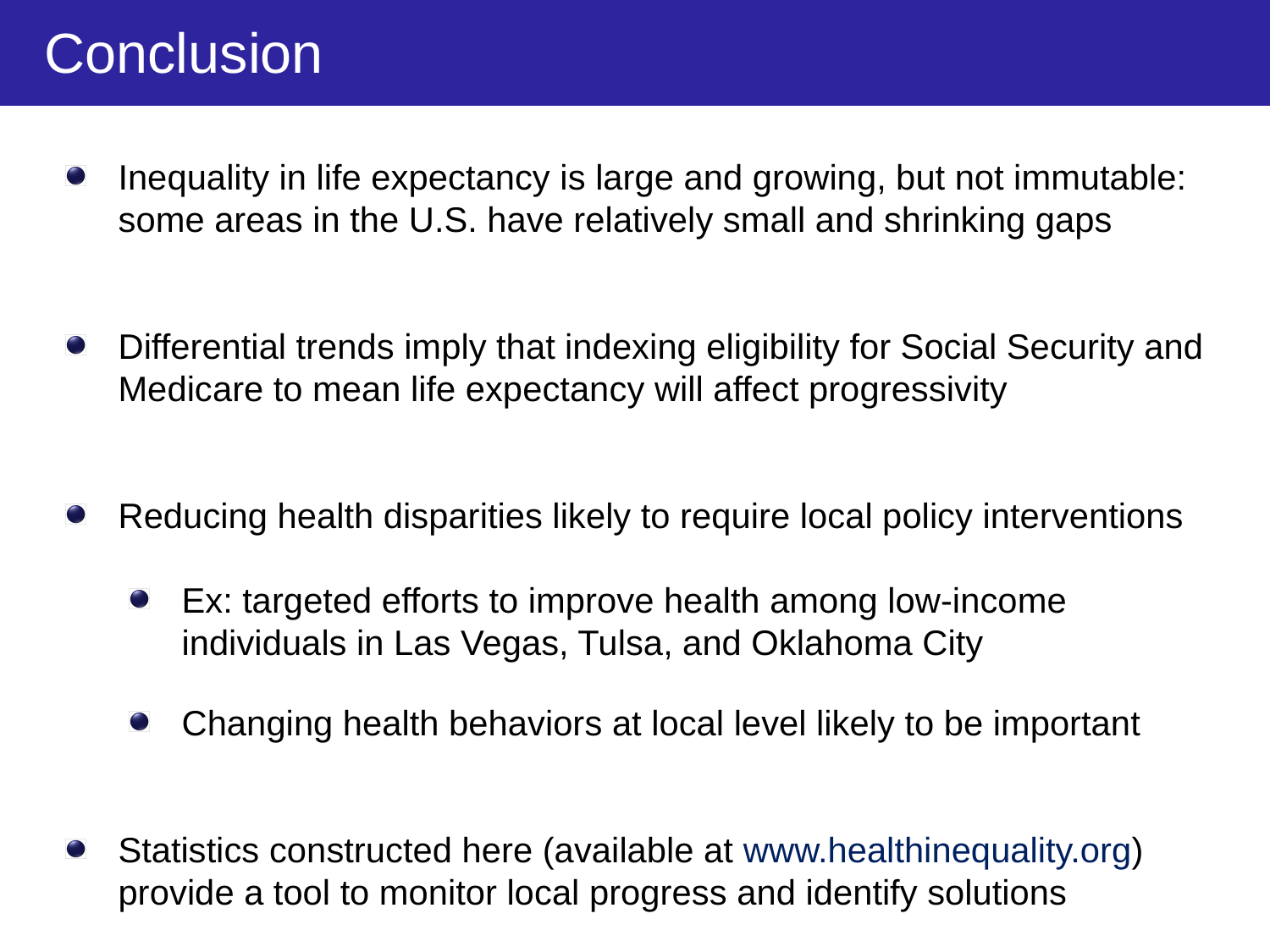

Conclusion

Inequality in life expectancy is large and growing, but not immutable: some areas in the U.S. have relatively small and shrinking gaps

Differential trends imply that indexing eligibility for Social Security and Medicare to mean life expectancy will affect progressivity

Reducing health disparities likely to require local policy interventions

Ex: targeted efforts to improve health among low-income individuals in Las Vegas, Tulsa, and Oklahoma City

Changing health behaviors at local level likely to be important

Statistics constructed here (available at www.healthinequality.org) provide a tool to monitor local progress and identify solutions